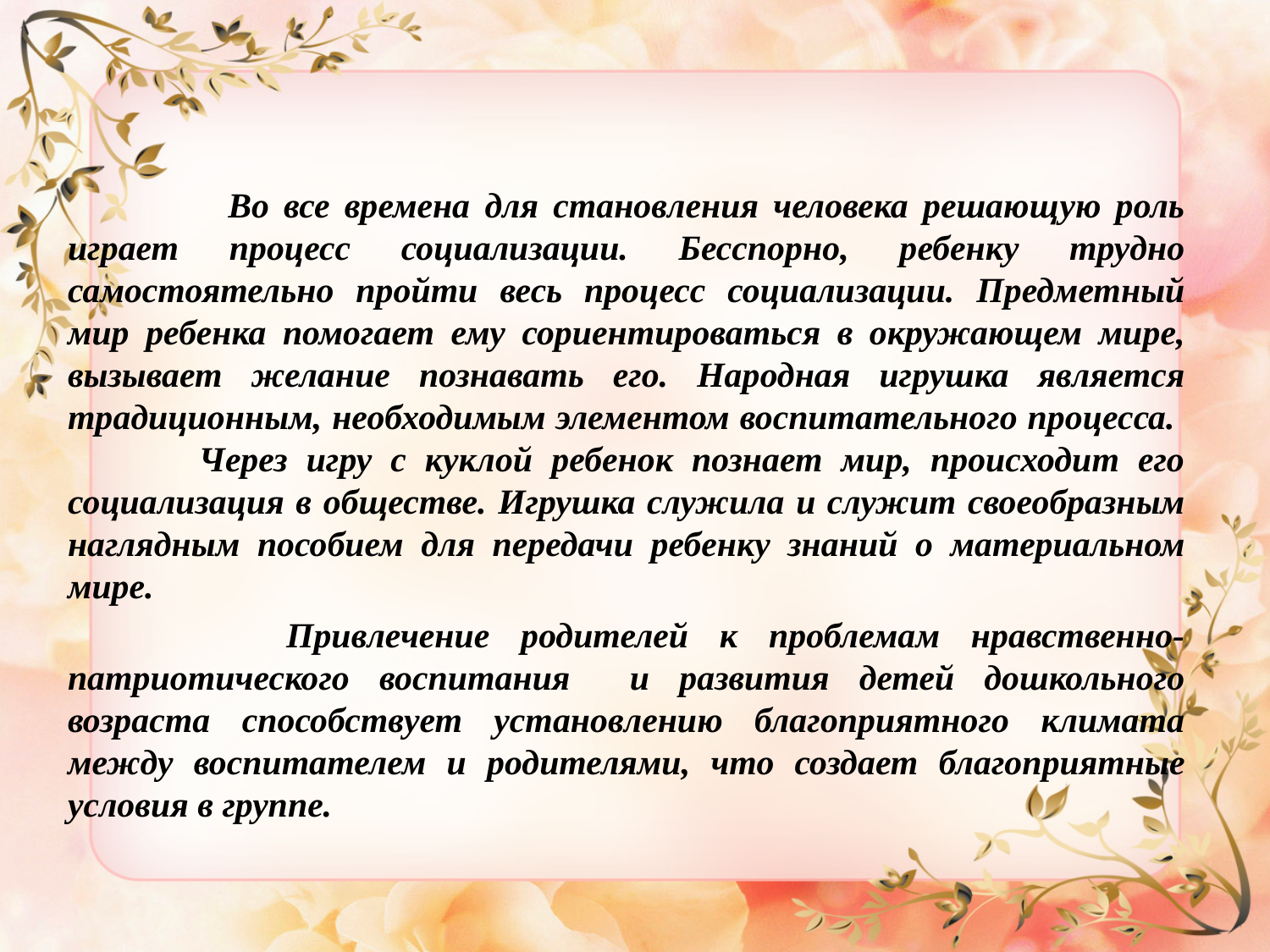

Во все времена для становления человека решающую роль играет процесс социализации. Бесспорно, ребенку трудно самостоятельно пройти весь процесс социализации. Предметный мир ребенка помогает ему сориентироваться в окружающем мире, вызывает желание познавать его. Народная игрушка является традиционным, необходимым элементом воспитательного процесса.         Через игру с куклой ребенок познает мир, происходит его социализация в обществе. Игрушка служила и служит своеобразным наглядным пособием для передачи ребенку знаний о материальном мире.
       Привлечение родителей к проблемам нравственно-патриотического воспитания  и развития детей дошкольного возраста способствует установлению благоприятного климата между воспитателем и родителями, что создает благоприятные условия в группе.